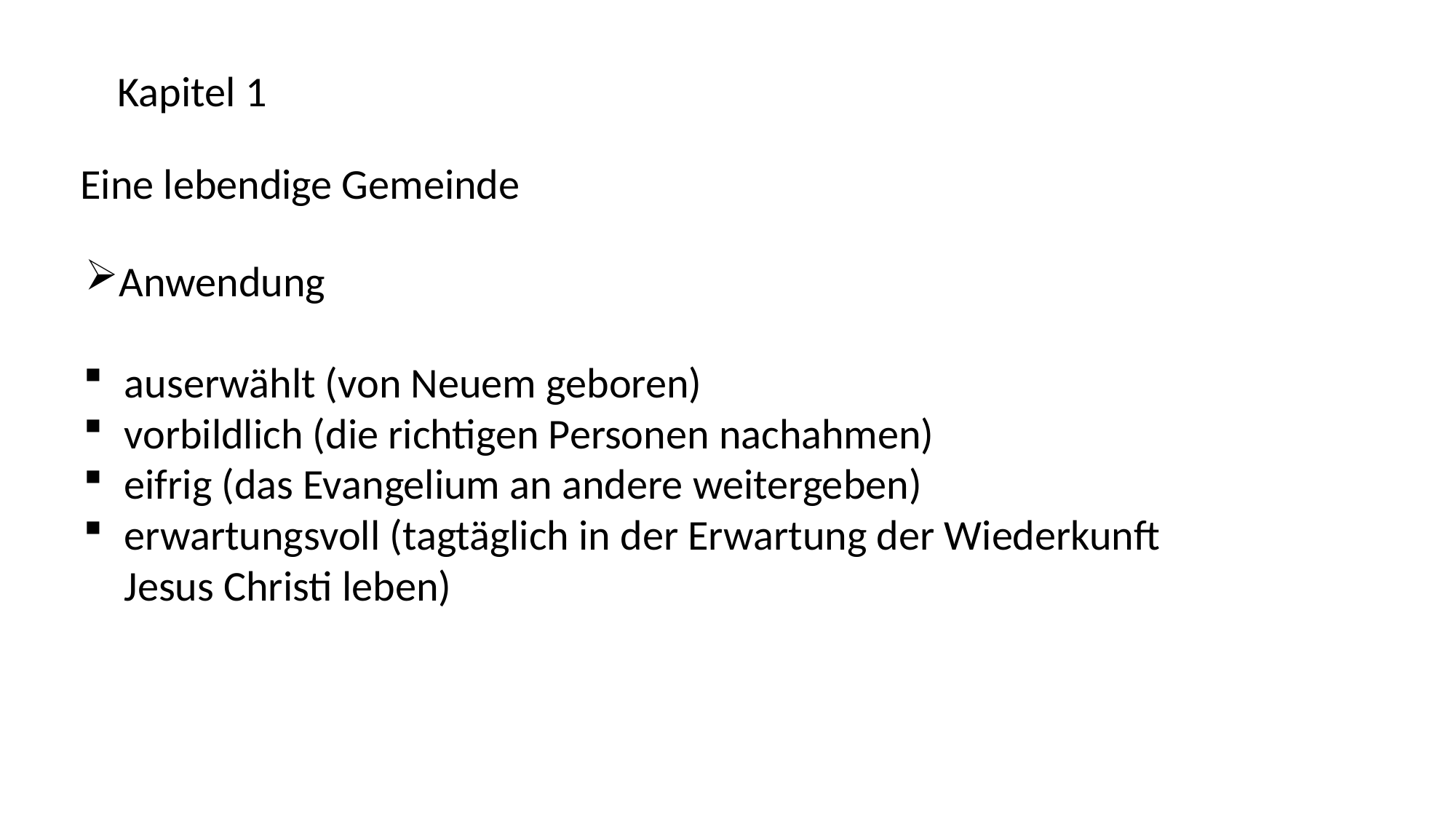

Kapitel 1
Eine lebendige Gemeinde
Anwendung
auserwählt (von Neuem geboren)
vorbildlich (die richtigen Personen nachahmen)
eifrig (das Evangelium an andere weitergeben)
erwartungsvoll (tagtäglich in der Erwartung der Wiederkunft Jesus Christi leben)